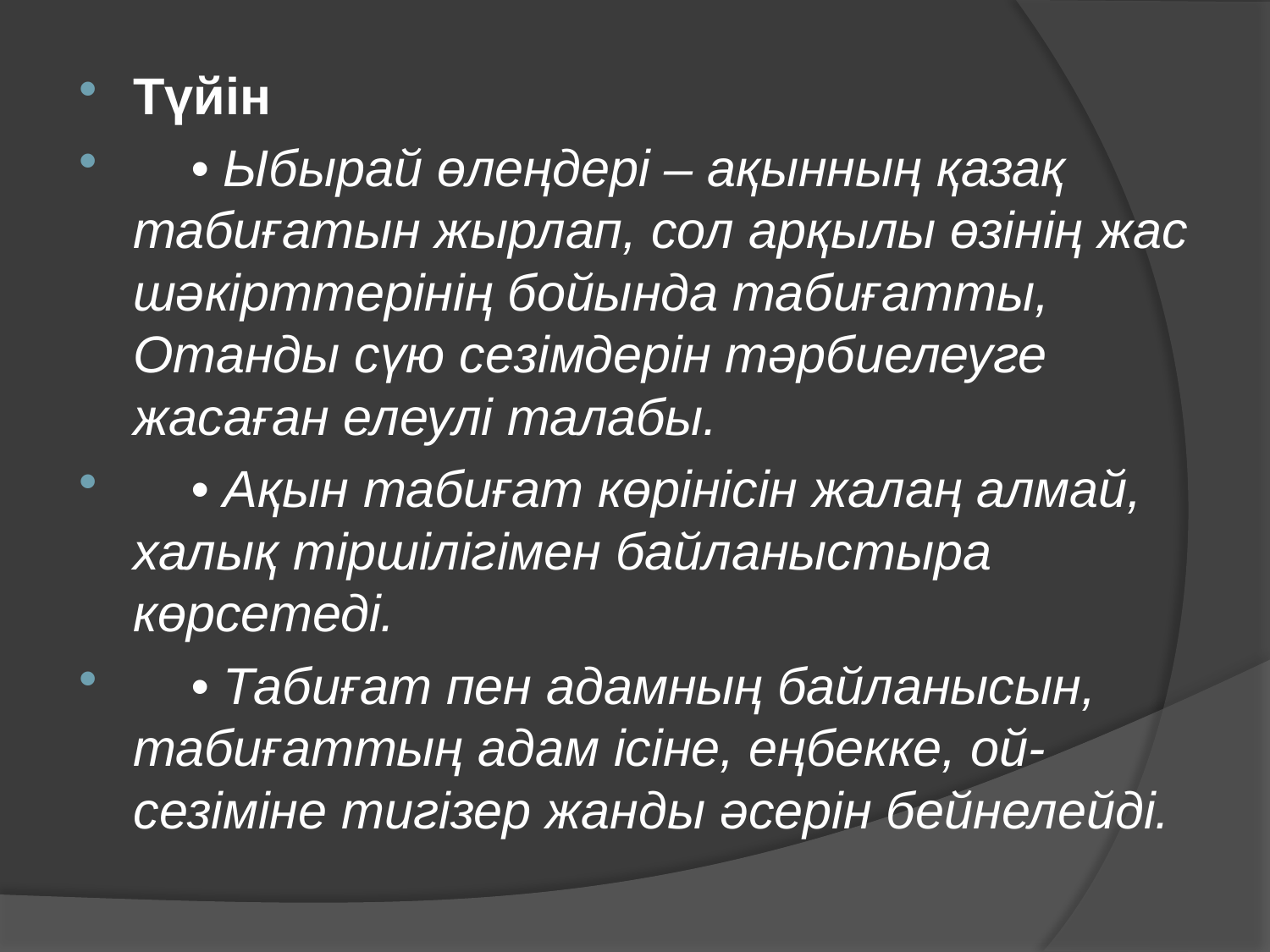

Түйін
    • Ыбырай өлеңдері – ақынның қазақ табиғатын жырлап, сол арқылы өзінің жас шәкірттерінің бойында табиғатты, Отанды сүю сезімдерін тәрбиелеуге жасаған елеулі талабы.
    • Ақын табиғат көрінісін жалаң алмай, халық тіршілігімен байланыстыра көрсетеді.
    • Табиғат пен адамның байланысын, табиғаттың адам ісіне, еңбекке, ой-сезіміне тигізер жанды әсерін бейнелейді.